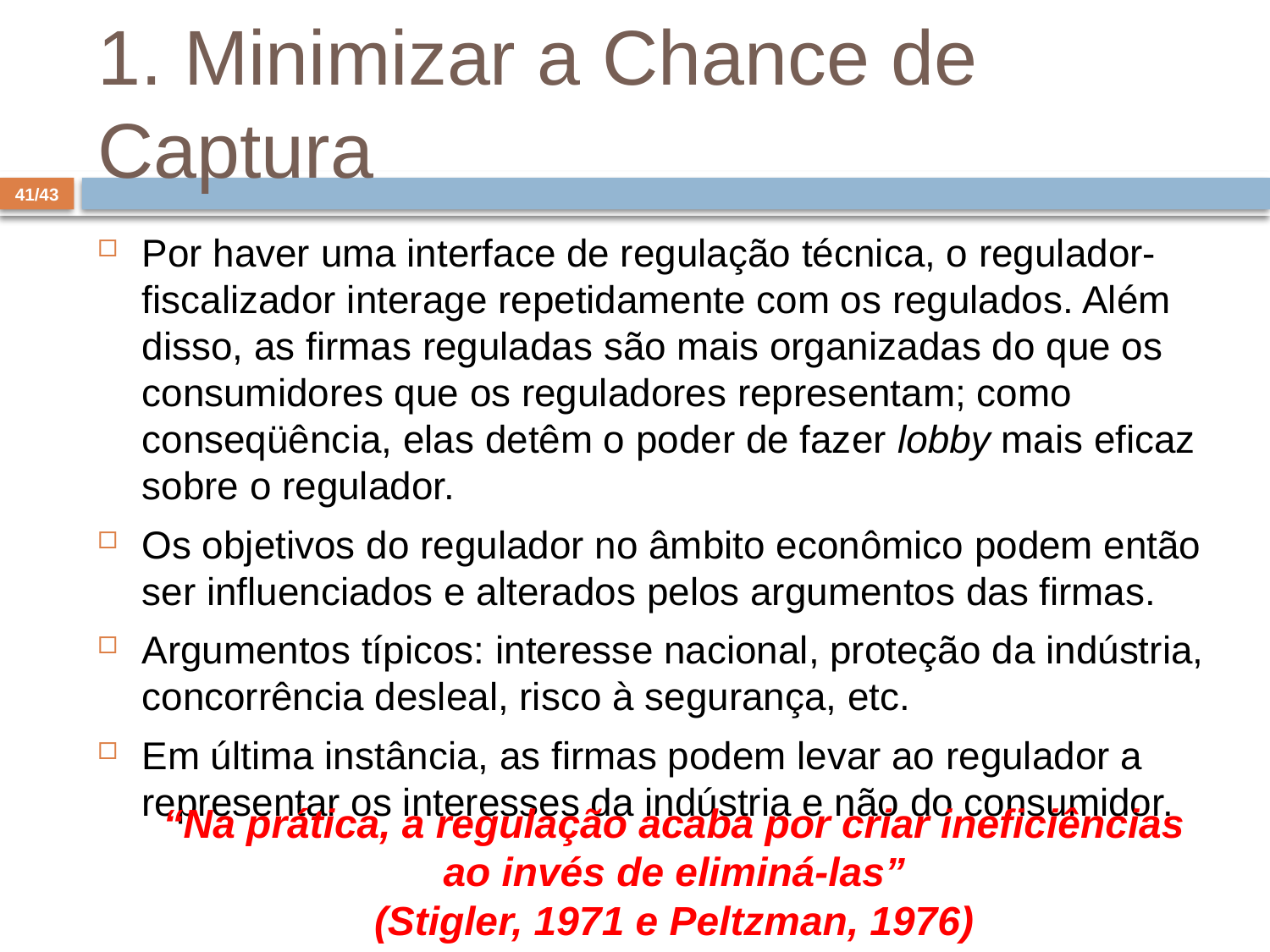

# 1. Minimizar a Chance de Captura
41/43
Por haver uma interface de regulação técnica, o regulador-fiscalizador interage repetidamente com os regulados. Além disso, as firmas reguladas são mais organizadas do que os consumidores que os reguladores representam; como conseqüência, elas detêm o poder de fazer lobby mais eficaz sobre o regulador.
Os objetivos do regulador no âmbito econômico podem então ser influenciados e alterados pelos argumentos das firmas.
Argumentos típicos: interesse nacional, proteção da indústria, concorrência desleal, risco à segurança, etc.
Em última instância, as firmas podem levar ao regulador a representar os interesses da indústria e não do consumidor.
“Na prática, a regulação acaba por criar ineficiências
ao invés de eliminá-las”
(Stigler, 1971 e Peltzman, 1976)